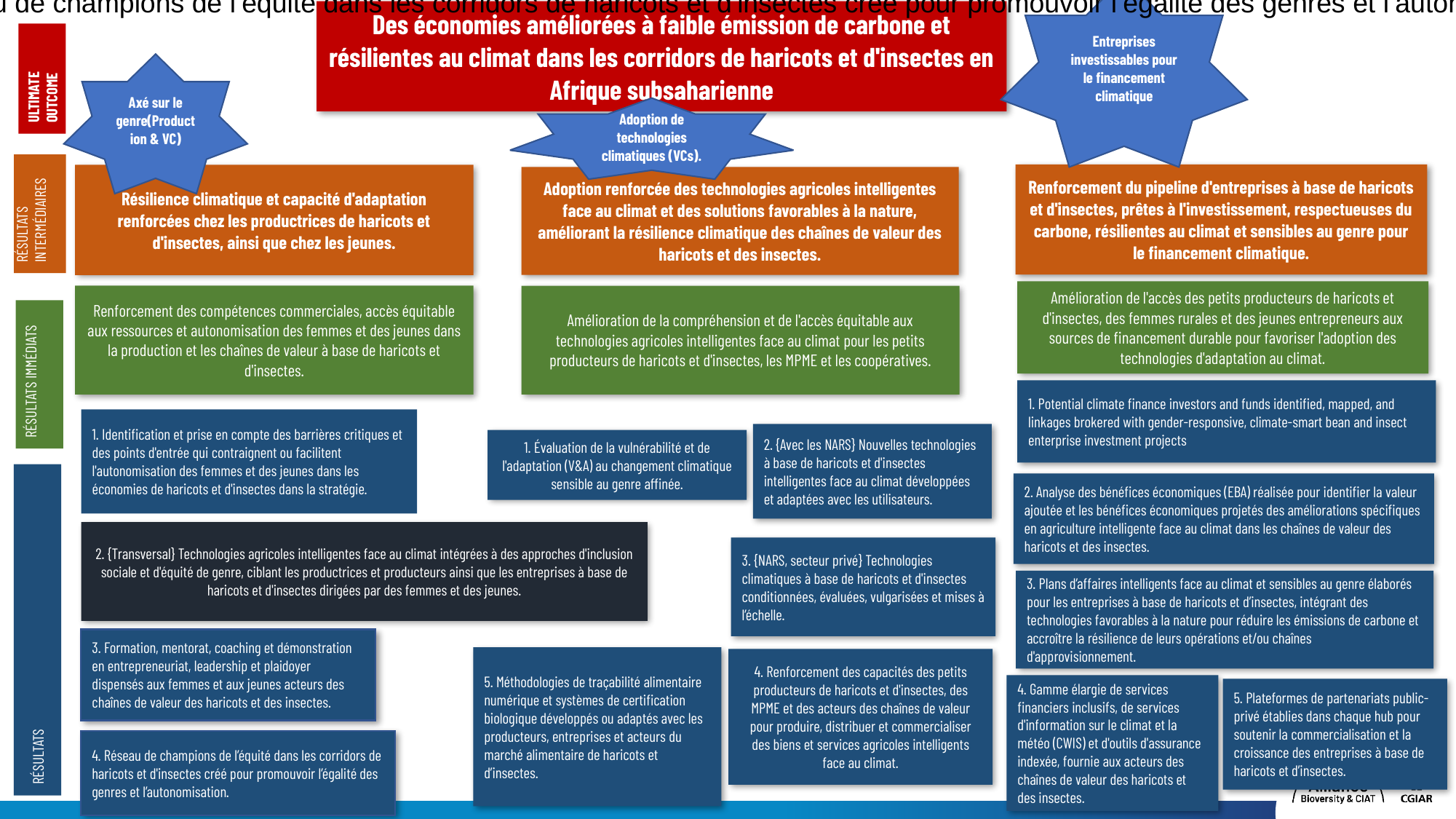

Formation, mentorat, coaching et démonstration en entrepreneuriat, leadership et plaidoyer dispensés aux femmes et aux jeunes acteurs des chaînes de valeur des haricots et des insectes.

Entreprises investissables pour le financement climatique
Des économies améliorées à faible émission de carbone et résilientes au climat dans les corridors de haricots et d'insectes en Afrique subsaharienne
Réseau de champions de l’équité dans les corridors de haricots et d'insectes créé pour promouvoir l’égalité des genres et l’autonomisation.

Axé sur le genre(Production & VC)
ULTIMATE OUTCOME
Adoption de technologies climatiques (VCs).
Renforcement du pipeline d'entreprises à base de haricots et d'insectes, prêtes à l'investissement, respectueuses du carbone, résilientes au climat et sensibles au genre pour le financement climatique.
Résilience climatique et capacité d'adaptation renforcées chez les productrices de haricots et d'insectes, ainsi que chez les jeunes.
Adoption renforcée des technologies agricoles intelligentes face au climat et des solutions favorables à la nature, améliorant la résilience climatique des chaînes de valeur des haricots et des insectes.
RÉSULTATS INTERMÉDIAIRES
Amélioration de l'accès des petits producteurs de haricots et d'insectes, des femmes rurales et des jeunes entrepreneurs aux sources de financement durable pour favoriser l'adoption des technologies d'adaptation au climat.
Renforcement des compétences commerciales, accès équitable aux ressources et autonomisation des femmes et des jeunes dans la production et les chaînes de valeur à base de haricots et d'insectes.
Amélioration de la compréhension et de l'accès équitable aux technologies agricoles intelligentes face au climat pour les petits producteurs de haricots et d'insectes, les MPME et les coopératives.
RÉSULTATS IMMÉDIATS
1. Potential climate finance investors and funds identified, mapped, and linkages brokered with gender-responsive, climate-smart bean and insect enterprise investment projects
1. Identification et prise en compte des barrières critiques et des points d'entrée qui contraignent ou facilitent l'autonomisation des femmes et des jeunes dans les économies de haricots et d'insectes dans la stratégie.
2. {Avec les NARS} Nouvelles technologies à base de haricots et d'insectes intelligentes face au climat développées et adaptées avec les utilisateurs.
1. Évaluation de la vulnérabilité et de l'adaptation (V&A) au changement climatique sensible au genre affinée.
2. Analyse des bénéfices économiques (EBA) réalisée pour identifier la valeur ajoutée et les bénéfices économiques projetés des améliorations spécifiques en agriculture intelligente face au climat dans les chaînes de valeur des haricots et des insectes.
2. {Transversal} Technologies agricoles intelligentes face au climat intégrées à des approches d'inclusion sociale et d'équité de genre, ciblant les productrices et producteurs ainsi que les entreprises à base de haricots et d'insectes dirigées par des femmes et des jeunes.
3. {NARS, secteur privé} Technologies climatiques à base de haricots et d'insectes conditionnées, évaluées, vulgarisées et mises à l’échelle.
3. Plans d’affaires intelligents face au climat et sensibles au genre élaborés pour les entreprises à base de haricots et d’insectes, intégrant des technologies favorables à la nature pour réduire les émissions de carbone et accroître la résilience de leurs opérations et/ou chaînes d'approvisionnement.
RÉSULTATS
3. Formation, mentorat, coaching et démonstration en entrepreneuriat, leadership et plaidoyer dispensés aux femmes et aux jeunes acteurs des chaînes de valeur des haricots et des insectes.
5. Méthodologies de traçabilité alimentaire numérique et systèmes de certification biologique développés ou adaptés avec les producteurs, entreprises et acteurs du marché alimentaire de haricots et d’insectes.
4. Renforcement des capacités des petits producteurs de haricots et d'insectes, des MPME et des acteurs des chaînes de valeur pour produire, distribuer et commercialiser des biens et services agricoles intelligents face au climat.
4. Gamme élargie de services financiers inclusifs, de services d'information sur le climat et la météo (CWIS) et d'outils d'assurance indexée, fournie aux acteurs des chaînes de valeur des haricots et des insectes.
5. Plateformes de partenariats public-privé établies dans chaque hub pour soutenir la commercialisation et la croissance des entreprises à base de haricots et d’insectes.
4. Réseau de champions de l’équité dans les corridors de haricots et d'insectes créé pour promouvoir l’égalité des genres et l’autonomisation.